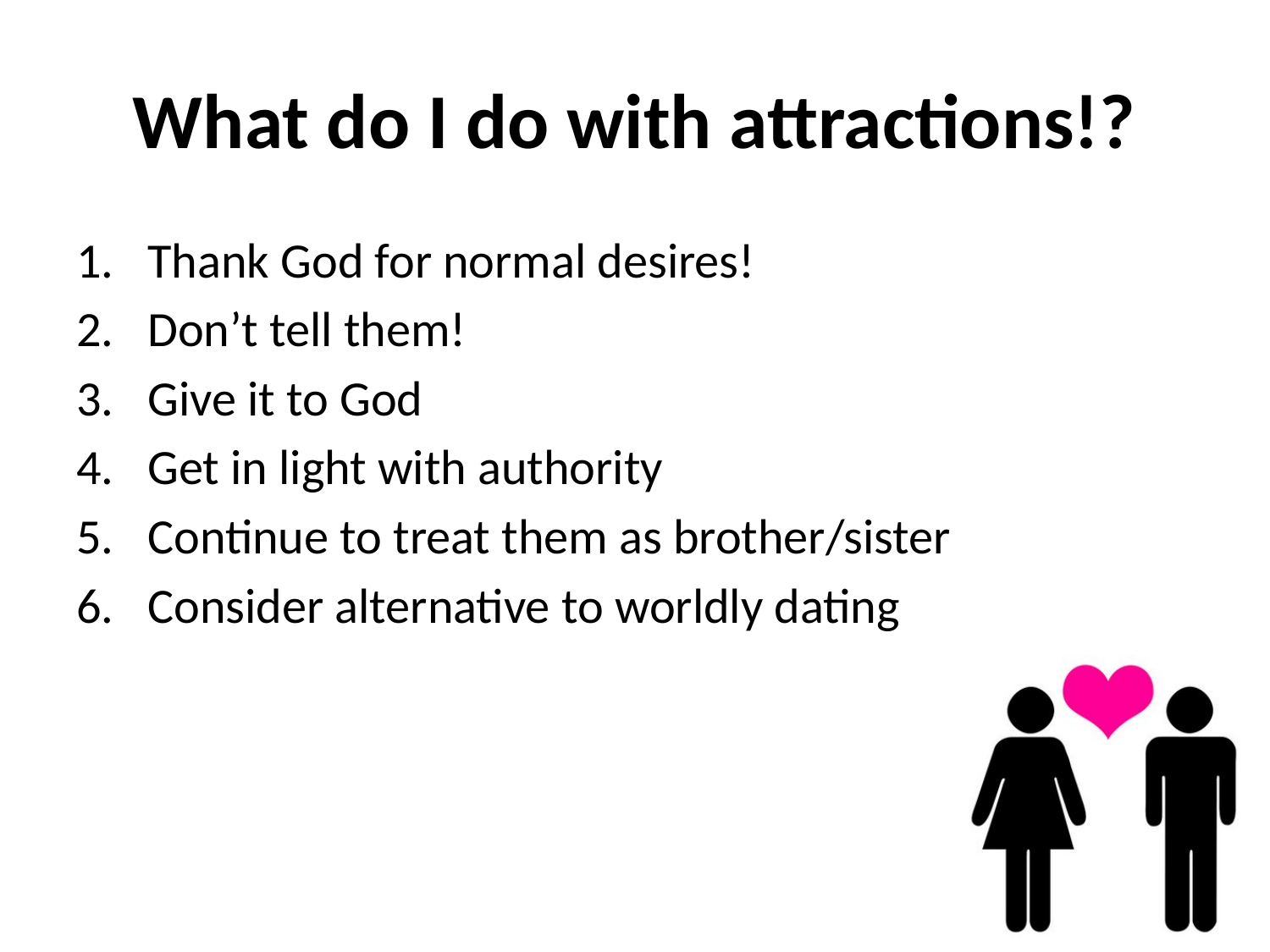

# What do I do with attractions!?
Thank God for normal desires!
Don’t tell them!
Give it to God
Get in light with authority
Continue to treat them as brother/sister
Consider alternative to worldly dating